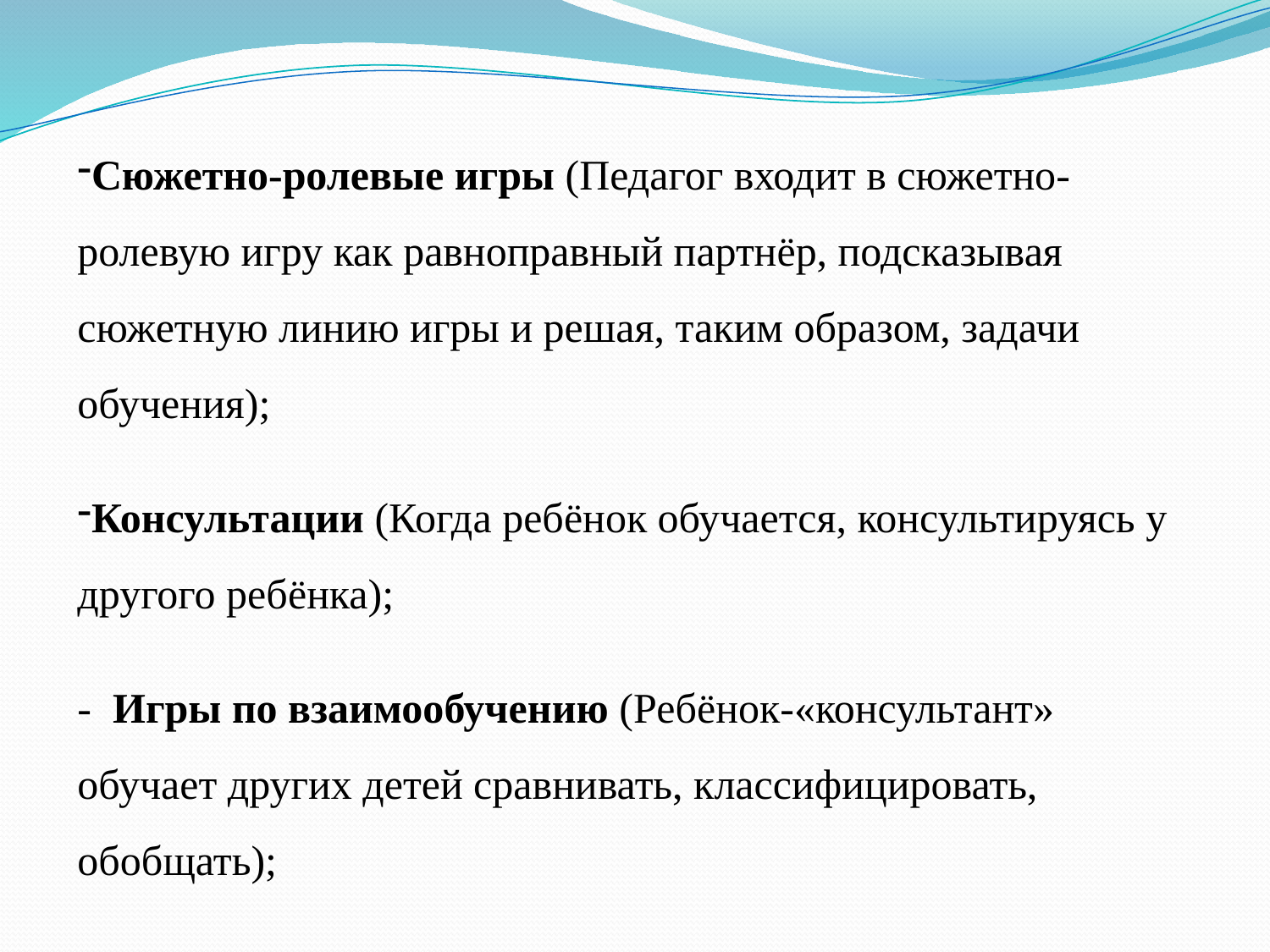

Сюжетно-ролевые игры (Педагог входит в сюжетно-ролевую игру как равноправный партнёр, подсказывая сюжетную линию игры и решая, таким образом, задачи обучения);

Консультации (Когда ребёнок обучается, консультируясь у другого ребёнка);

-  Игры по взаимообучению (Ребёнок-«консультант» обучает других детей сравнивать, классифицировать, обобщать);